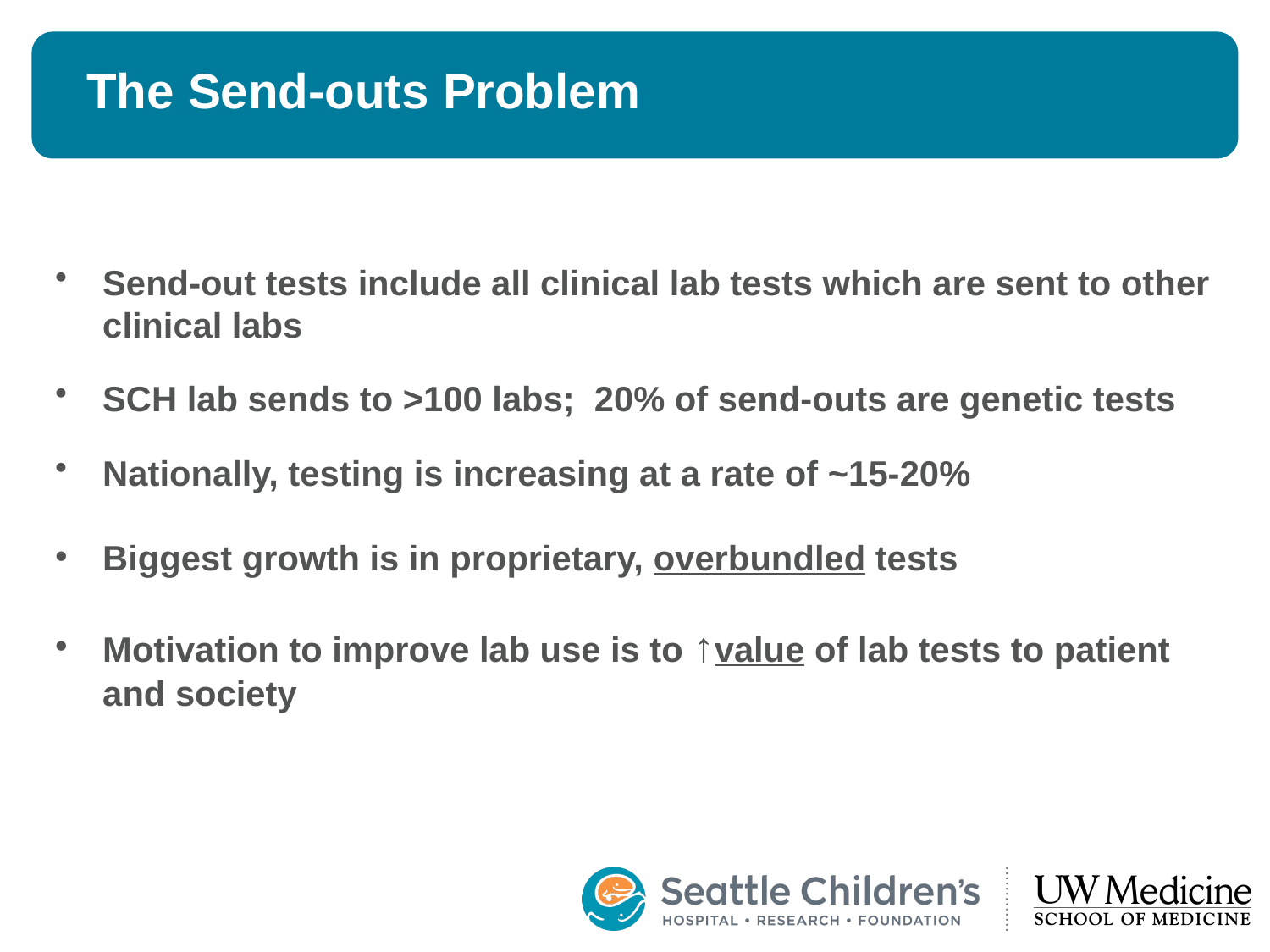

# The Send-outs Problem
Send-out tests include all clinical lab tests which are sent to other clinical labs
SCH lab sends to >100 labs;  20% of send-outs are genetic tests
Nationally, testing is increasing at a rate of ~15-20%
Biggest growth is in proprietary, overbundled tests
Motivation to improve lab use is to ↑value of lab tests to patient and society